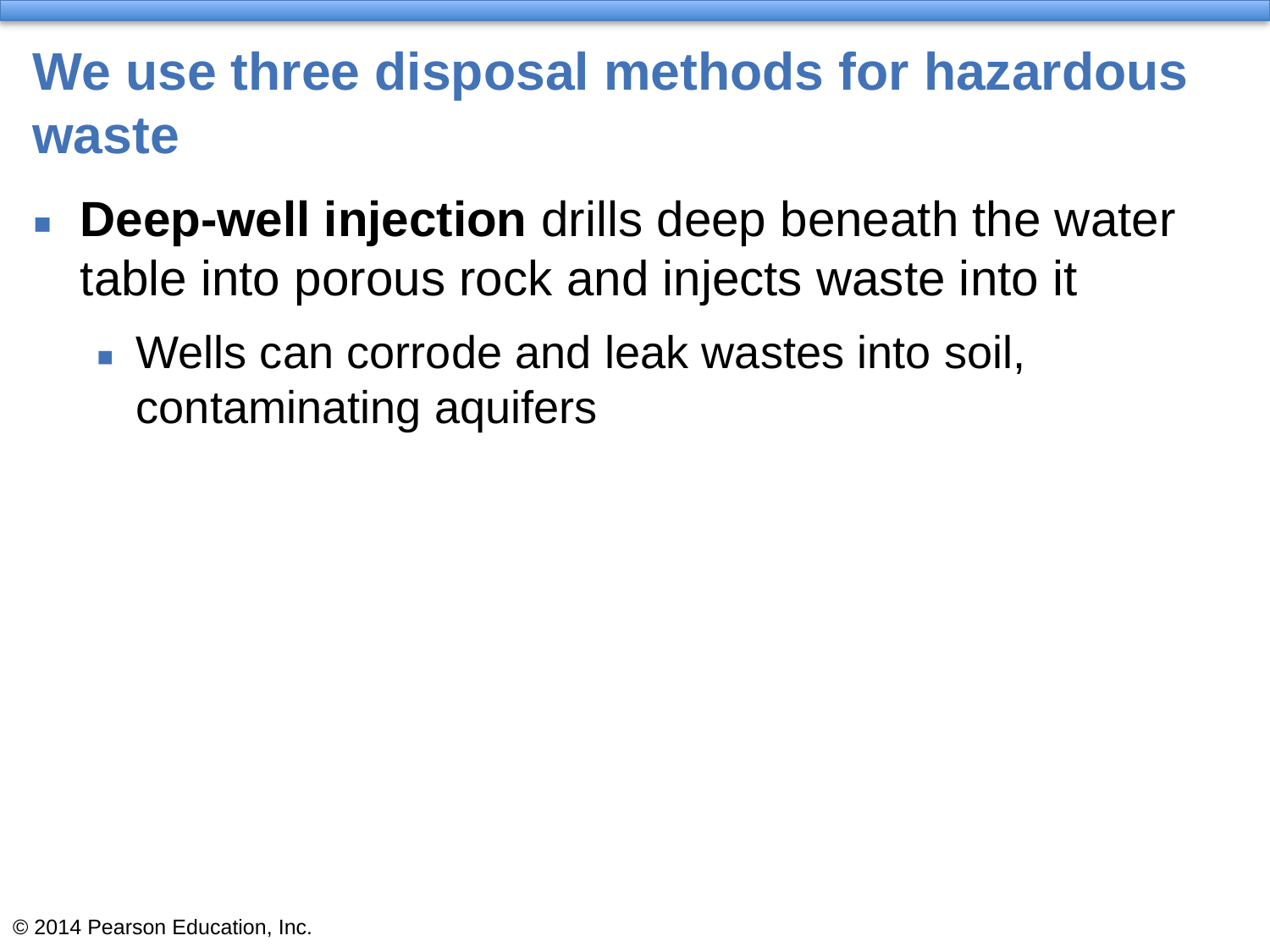

# We use three disposal methods for hazardous waste
Deep-well injection drills deep beneath the water table into porous rock and injects waste into it
Wells can corrode and leak wastes into soil, contaminating aquifers
© 2014 Pearson Education, Inc.